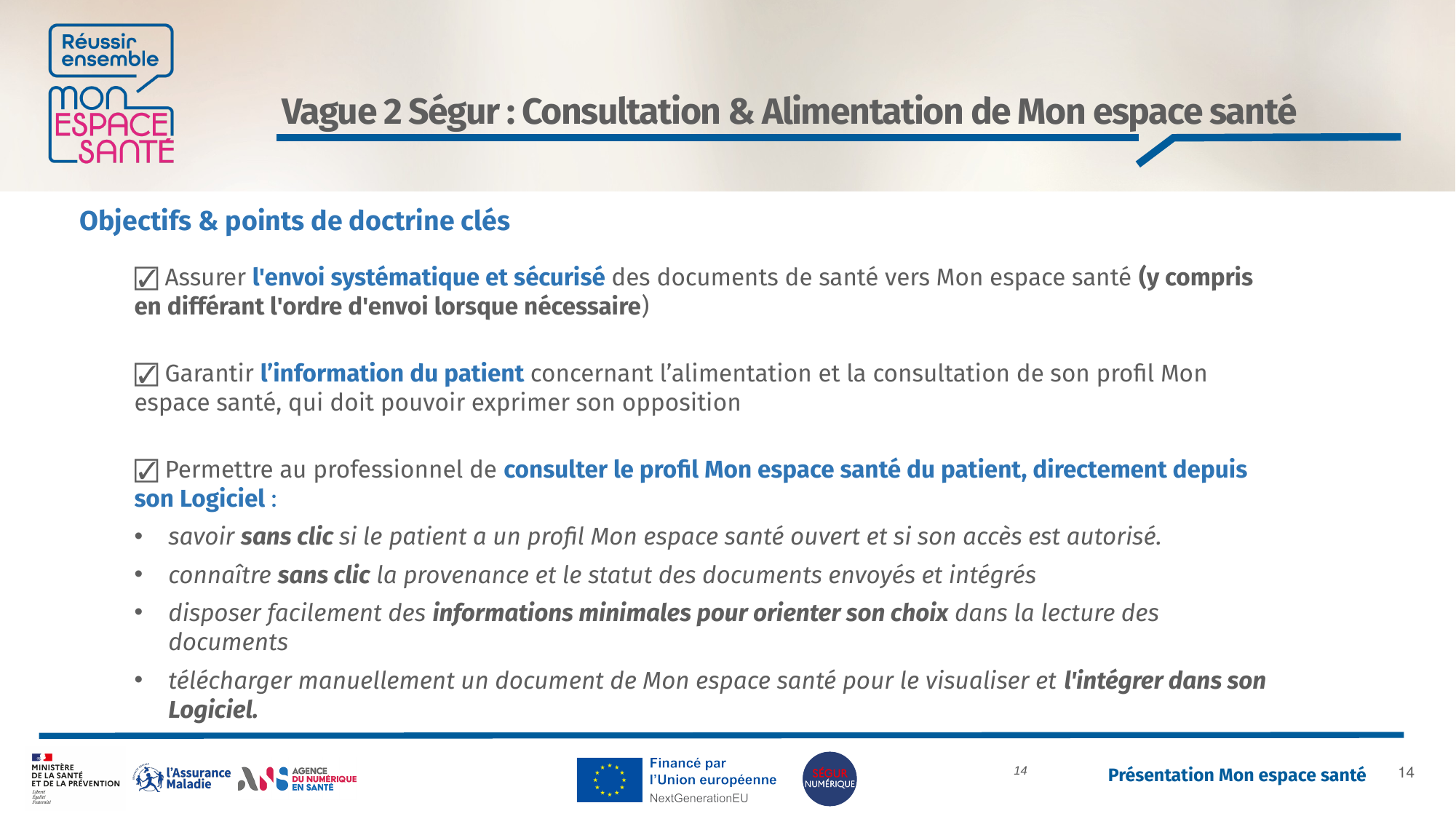

# Vague 2 Ségur : Consultation & Alimentation de Mon espace santé
Objectifs & points de doctrine clés

☑️ Assurer l'envoi systématique et sécurisé des documents de santé vers Mon espace santé (y compris en différant l'ordre d'envoi lorsque nécessaire)
☑️ Garantir l’information du patient concernant l’alimentation et la consultation de son profil Mon espace santé, qui doit pouvoir exprimer son opposition
☑️ Permettre au professionnel de consulter le profil Mon espace santé du patient, directement depuis son Logiciel :
savoir sans clic si le patient a un profil Mon espace santé ouvert et si son accès est autorisé.
connaître sans clic la provenance et le statut des documents envoyés et intégrés
disposer facilement des informations minimales pour orienter son choix dans la lecture des documents
télécharger manuellement un document de Mon espace santé pour le visualiser et l'intégrer dans son Logiciel.
14
14